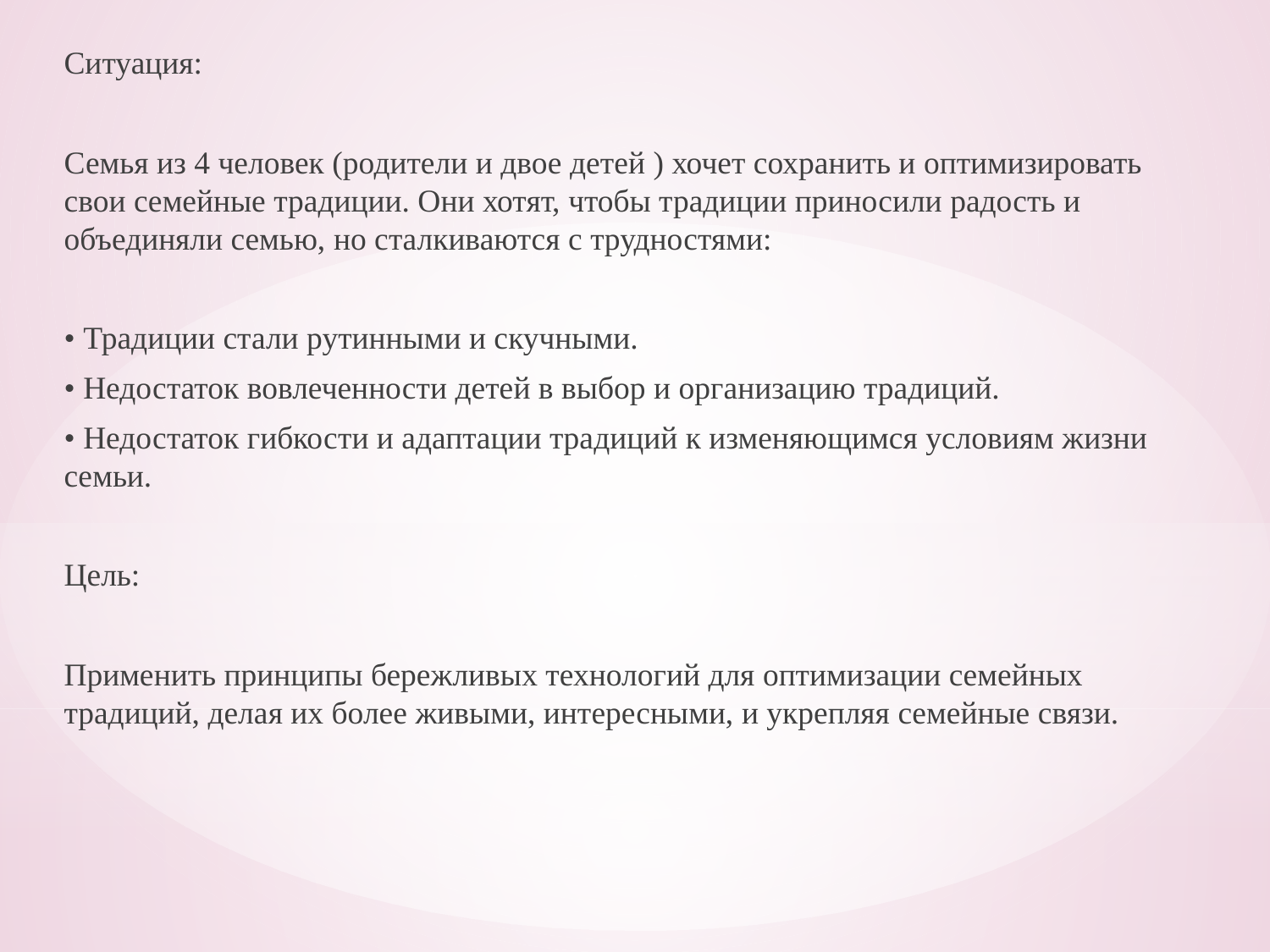

Ситуация:

Семья из 4 человек (родители и двое детей ) хочет сохранить и оптимизировать свои семейные традиции. Они хотят, чтобы традиции приносили радость и объединяли семью, но сталкиваются с трудностями:

• Традиции стали рутинными и скучными.
• Недостаток вовлеченности детей в выбор и организацию традиций.
• Недостаток гибкости и адаптации традиций к изменяющимся условиям жизни семьи.

Цель:

Применить принципы бережливых технологий для оптимизации семейных традиций, делая их более живыми, интересными, и укрепляя семейные связи.